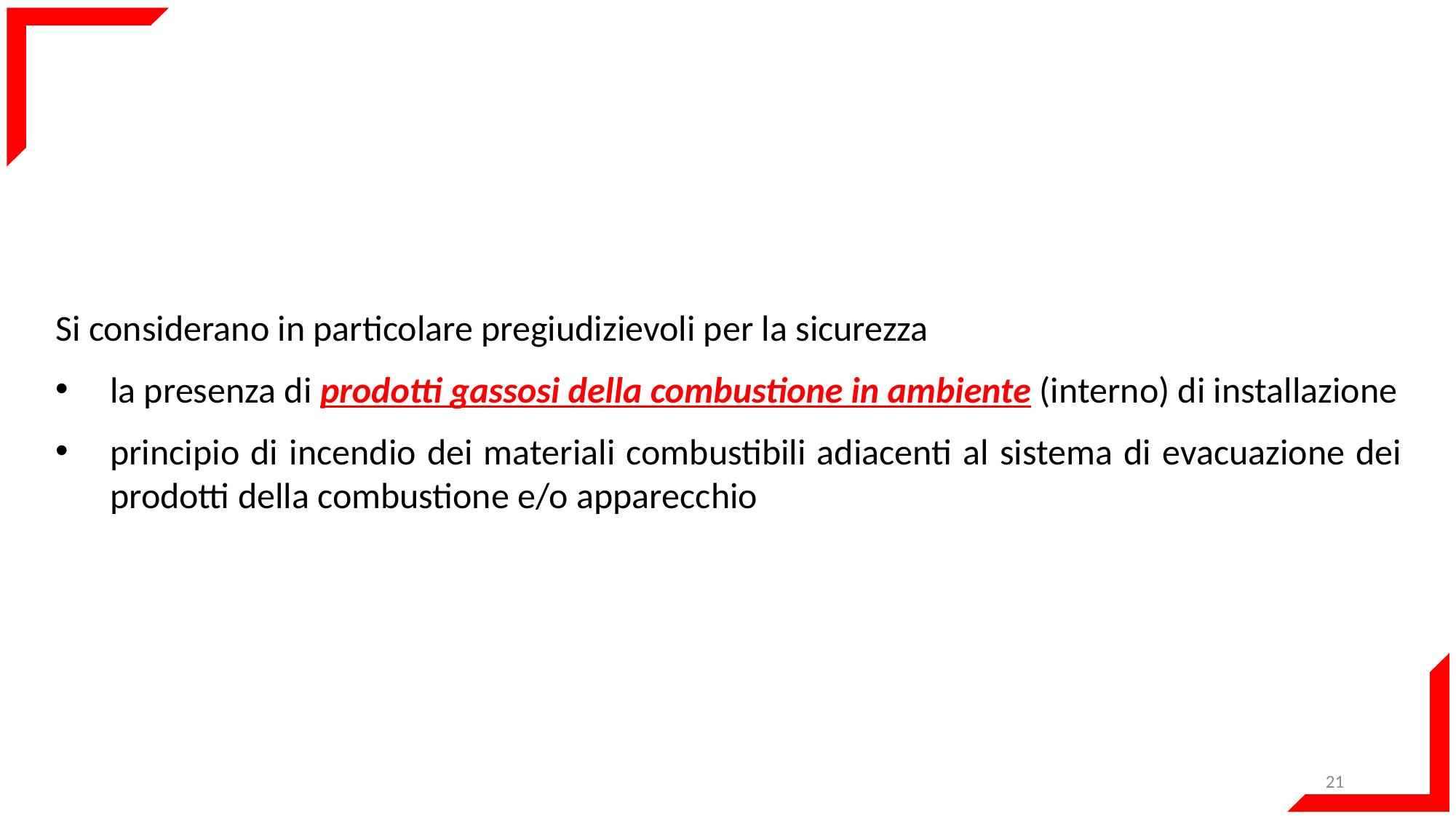

Si considerano in particolare pregiudizievoli per la sicurezza
la presenza di prodotti gassosi della combustione in ambiente (interno) di installazione
principio di incendio dei materiali combustibili adiacenti al sistema di evacuazione dei prodotti della combustione e/o apparecchio

21